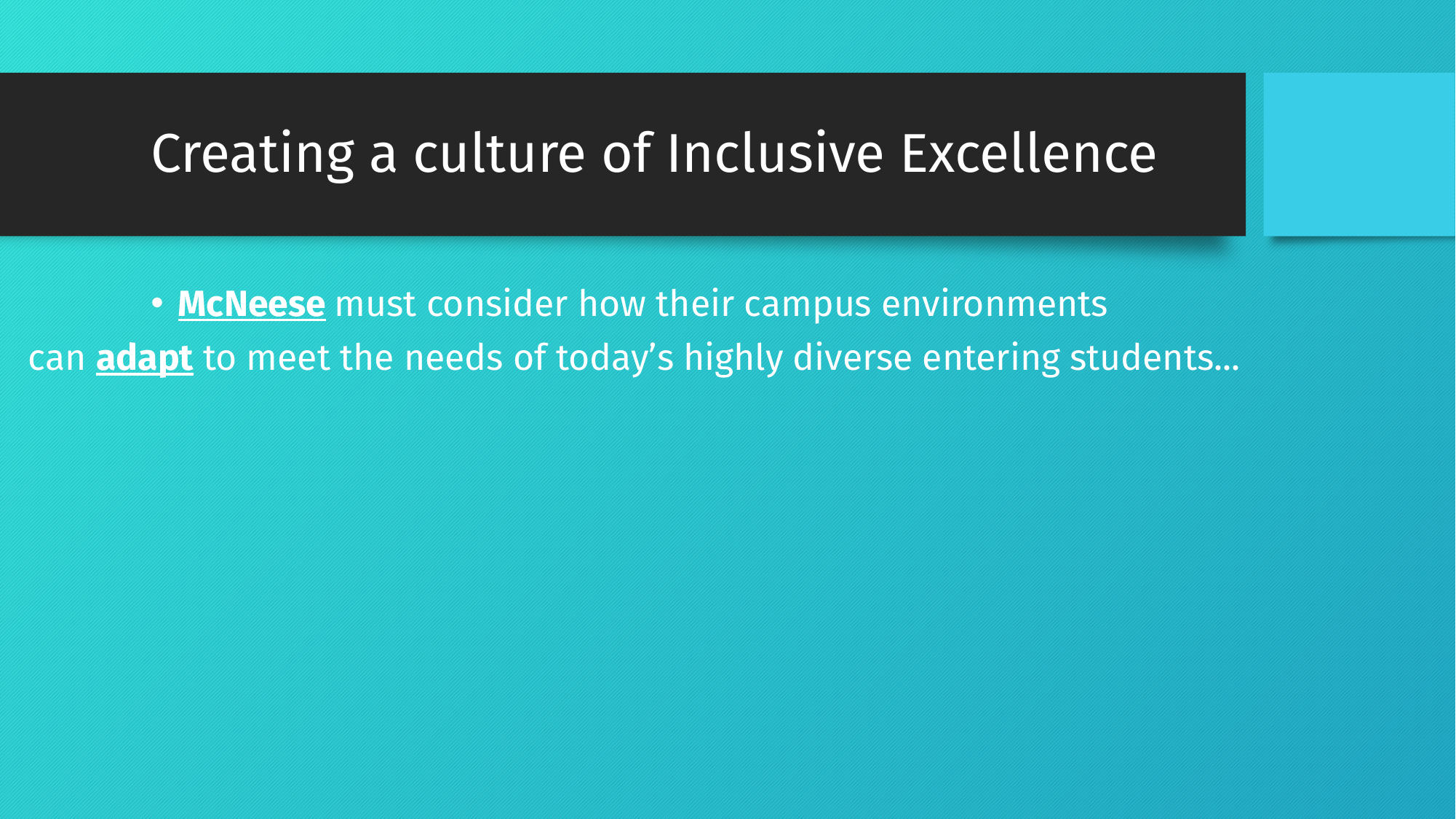

# Creating a culture of Inclusive Excellence

McNeese must consider how their campus environments
can adapt to meet the needs of today’s highly diverse entering students...